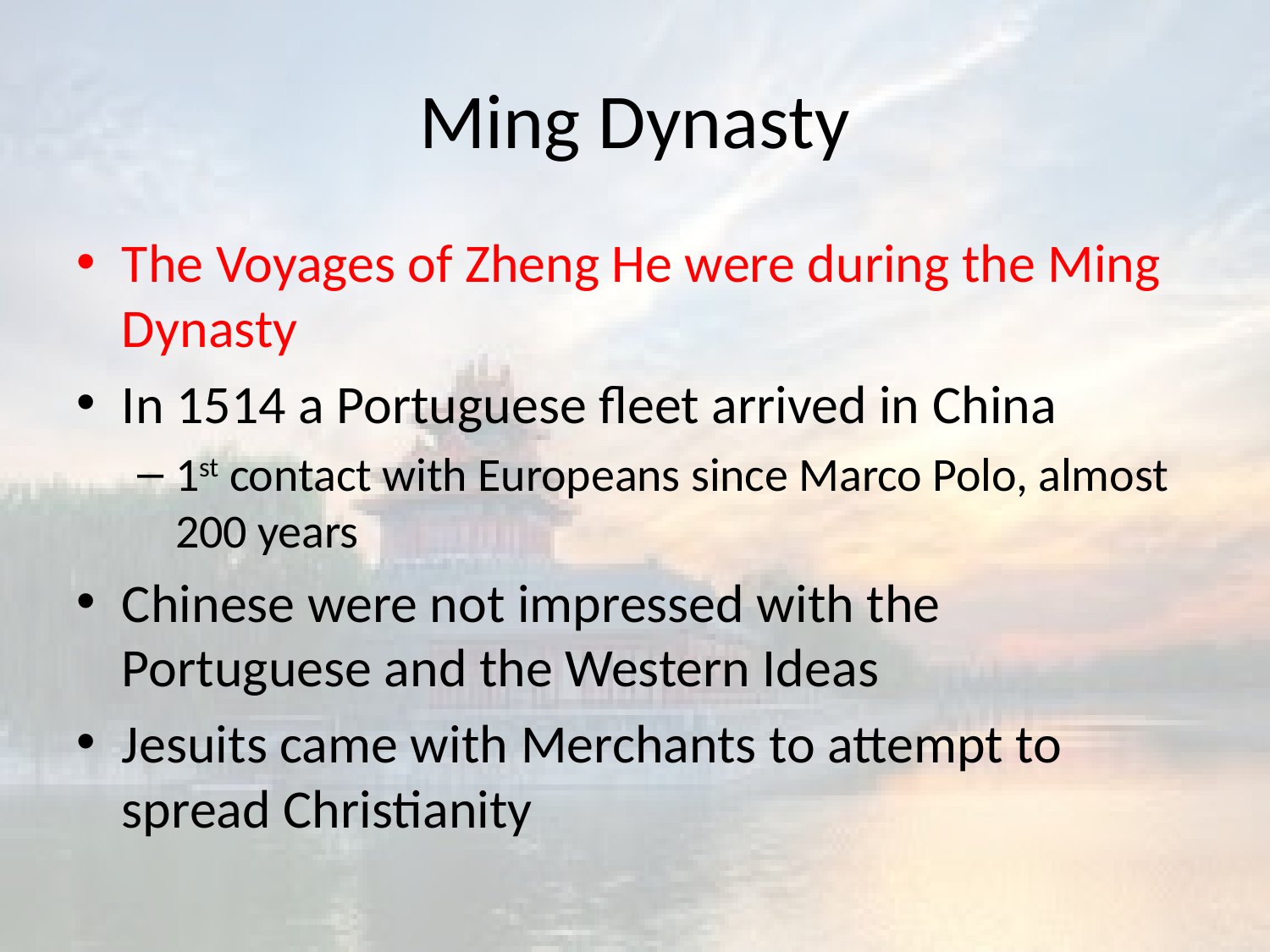

# Ming Dynasty
The Voyages of Zheng He were during the Ming Dynasty
In 1514 a Portuguese fleet arrived in China
1st contact with Europeans since Marco Polo, almost 200 years
Chinese were not impressed with the Portuguese and the Western Ideas
Jesuits came with Merchants to attempt to spread Christianity